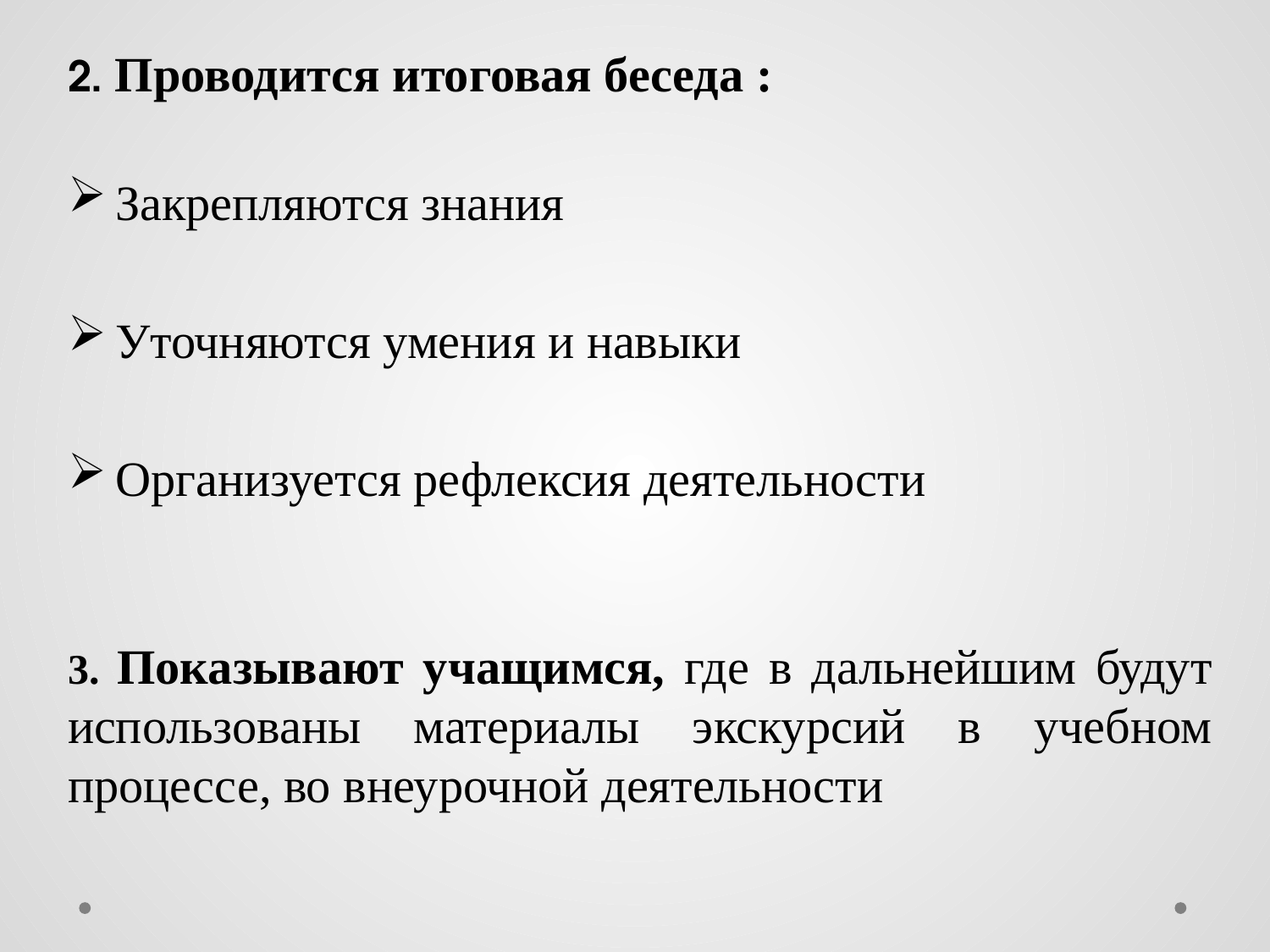

2. Проводится итоговая беседа :

Закрепляются знания

Уточняются умения и навыки

Организуется рефлексия деятельности

3. Показывают учащимся, где в дальнейшим будут использованы материалы экскурсий в учебном процессе, во внеурочной деятельности